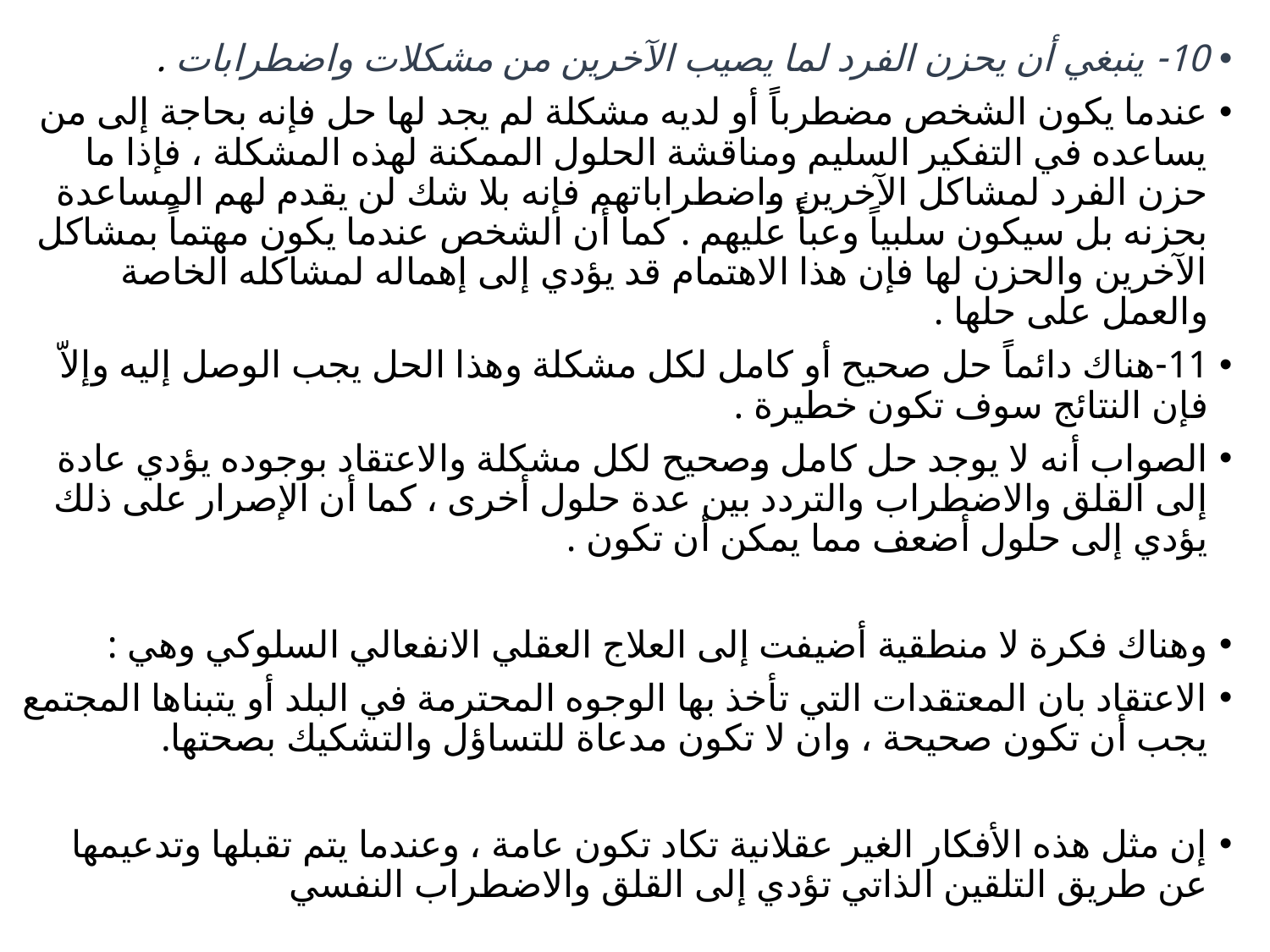

10- ينبغي أن يحزن الفرد لما يصيب الآخرين من مشكلات واضطرابات .
عندما يكون الشخص مضطرباً أو لديه مشكلة لم يجد لها حل فإنه بحاجة إلى من يساعده في التفكير السليم ومناقشة الحلول الممكنة لهذه المشكلة ، فإذا ما حزن الفرد لمشاكل الآخرين واضطراباتهم فإنه بلا شك لن يقدم لهم المساعدة بحزنه بل سيكون سلبياً وعبأً عليهم . كما أن الشخص عندما يكون مهتماً بمشاكل الآخرين والحزن لها فإن هذا الاهتمام قد يؤدي إلى إهماله لمشاكله الخاصة والعمل على حلها .
11-هناك دائماً حل صحيح أو كامل لكل مشكلة وهذا الحل يجب الوصل إليه وإلاّ فإن النتائج سوف تكون خطيرة .
الصواب أنه لا يوجد حل كامل وصحيح لكل مشكلة والاعتقاد بوجوده يؤدي عادة إلى القلق والاضطراب والتردد بين عدة حلول أخرى ، كما أن الإصرار على ذلك يؤدي إلى حلول أضعف مما يمكن أن تكون .

وهناك فكرة لا منطقية أضيفت إلى العلاج العقلي الانفعالي السلوكي وهي :
الاعتقاد بان المعتقدات التي تأخذ بها الوجوه المحترمة في البلد أو يتبناها المجتمع يجب أن تكون صحيحة ، وان لا تكون مدعاة للتساؤل والتشكيك بصحتها.

إن مثل هذه الأفكار الغير عقلانية تكاد تكون عامة ، وعندما يتم تقبلها وتدعيمها عن طريق التلقين الذاتي تؤدي إلى القلق والاضطراب النفسي